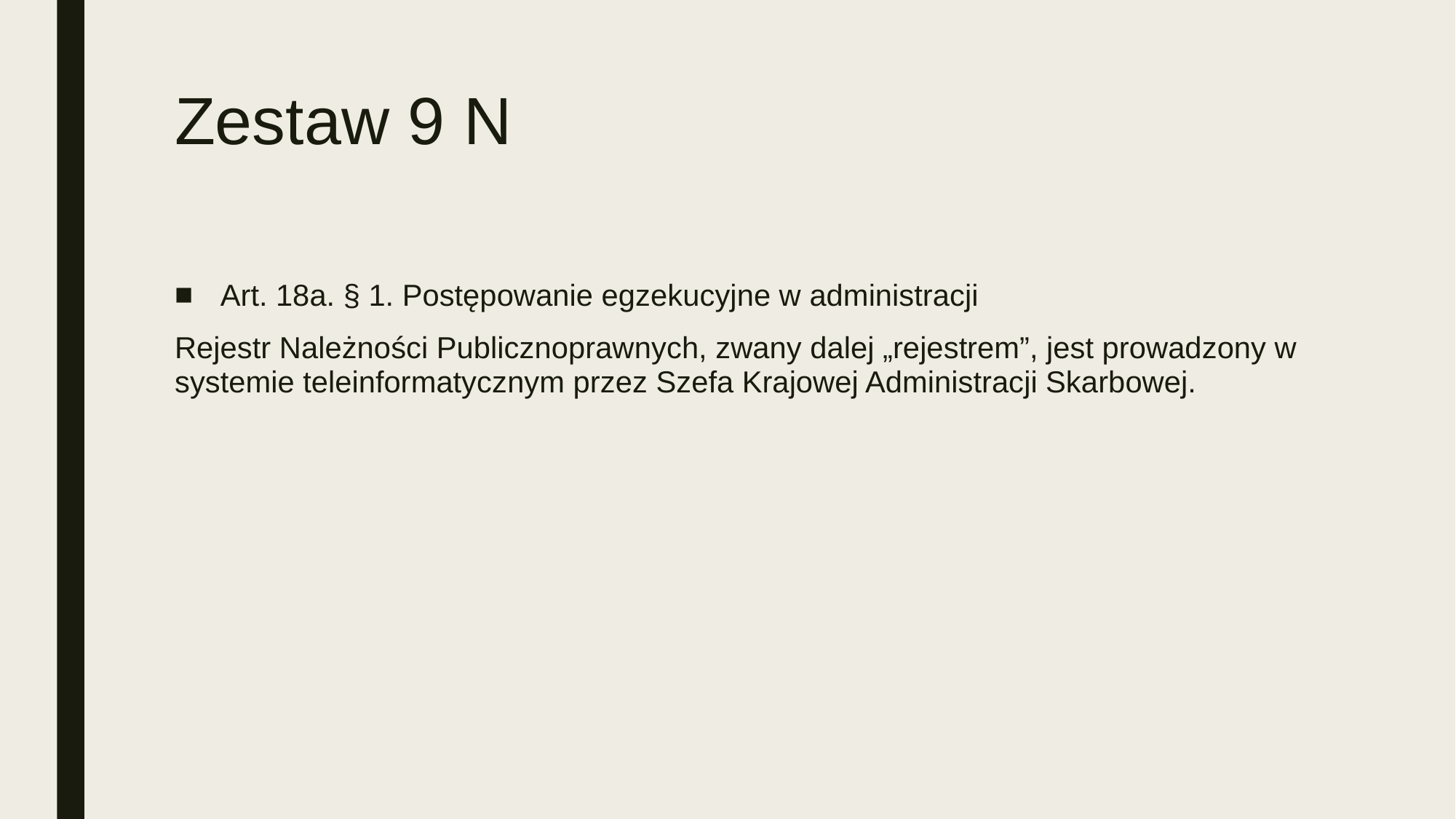

# Zestaw 9 N
Art. 18a. § 1. Postępowanie egzekucyjne w administracji
Rejestr Należności Publicznoprawnych, zwany dalej „rejestrem”, jest prowadzony w systemie teleinformatycznym przez Szefa Krajowej Administracji Skarbowej.